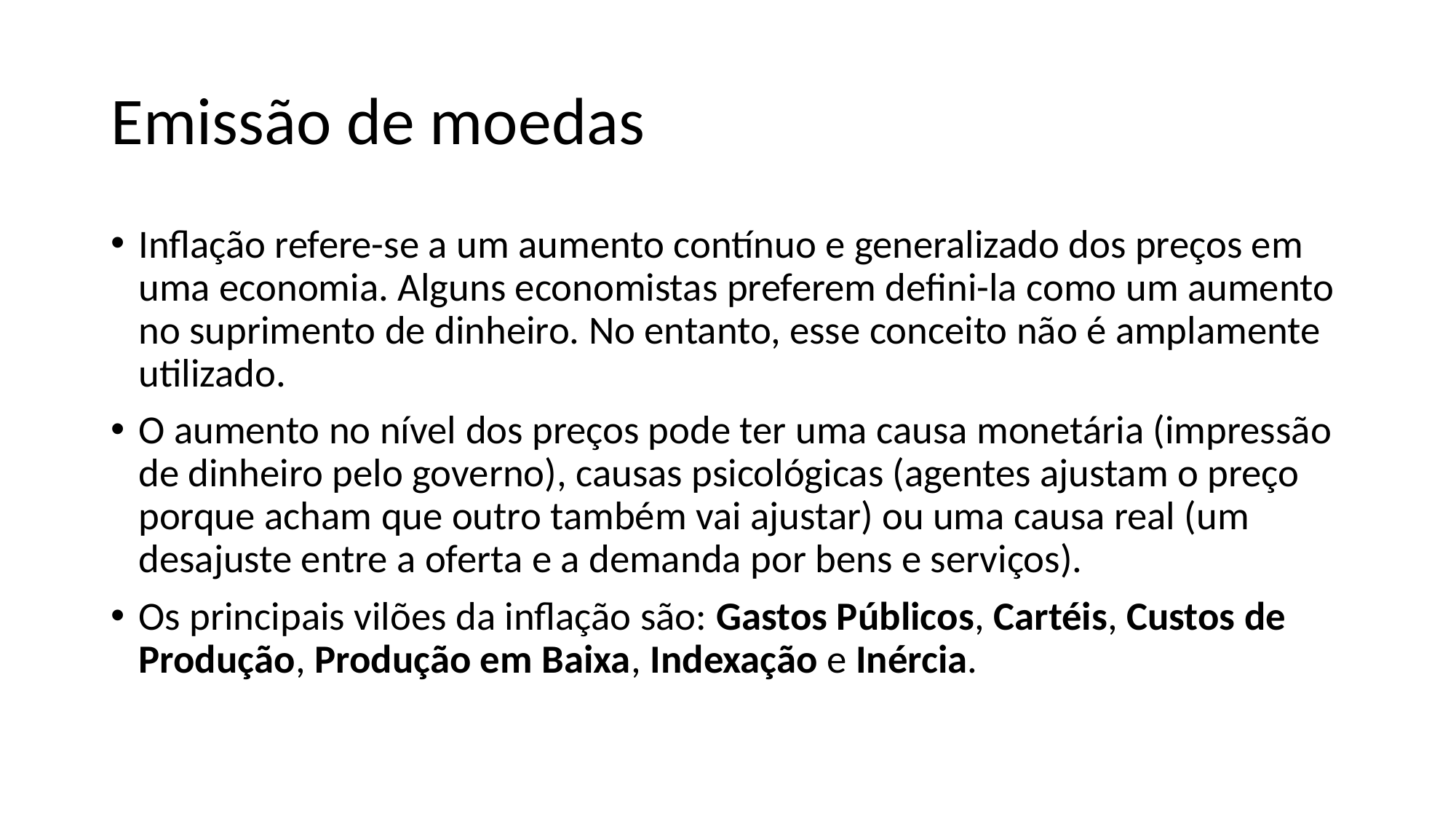

# Emissão de moedas
Inflação refere-se a um aumento contínuo e generalizado dos preços em uma economia. Alguns economistas preferem defini-la como um aumento no suprimento de dinheiro. No entanto, esse conceito não é amplamente utilizado.
O aumento no nível dos preços pode ter uma causa monetária (impressão de dinheiro pelo governo), causas psicológicas (agentes ajustam o preço porque acham que outro também vai ajustar) ou uma causa real (um desajuste entre a oferta e a demanda por bens e serviços).
Os principais vilões da inflação são: Gastos Públicos, Cartéis, Custos de Produção, Produção em Baixa, Indexação e Inércia.